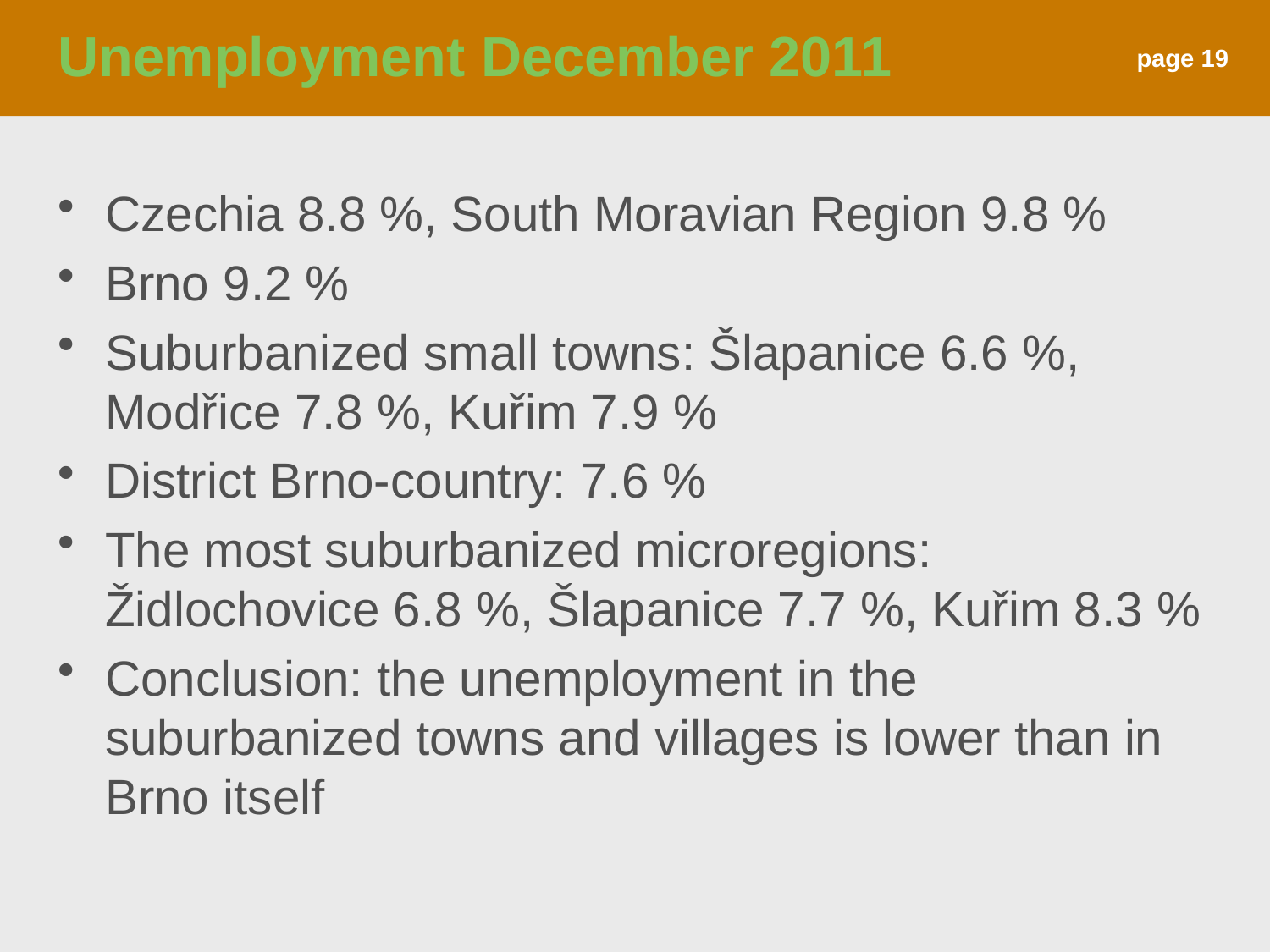

# Unemployment December 2011
page 19
Czechia 8.8 %, South Moravian Region 9.8 %
Brno 9.2 %
Suburbanized small towns: Šlapanice 6.6 %, Modřice 7.8 %, Kuřim 7.9 %
District Brno-country: 7.6 %
The most suburbanized microregions: Židlochovice 6.8 %, Šlapanice 7.7 %, Kuřim 8.3 %
Conclusion: the unemployment in the suburbanized towns and villages is lower than in Brno itself